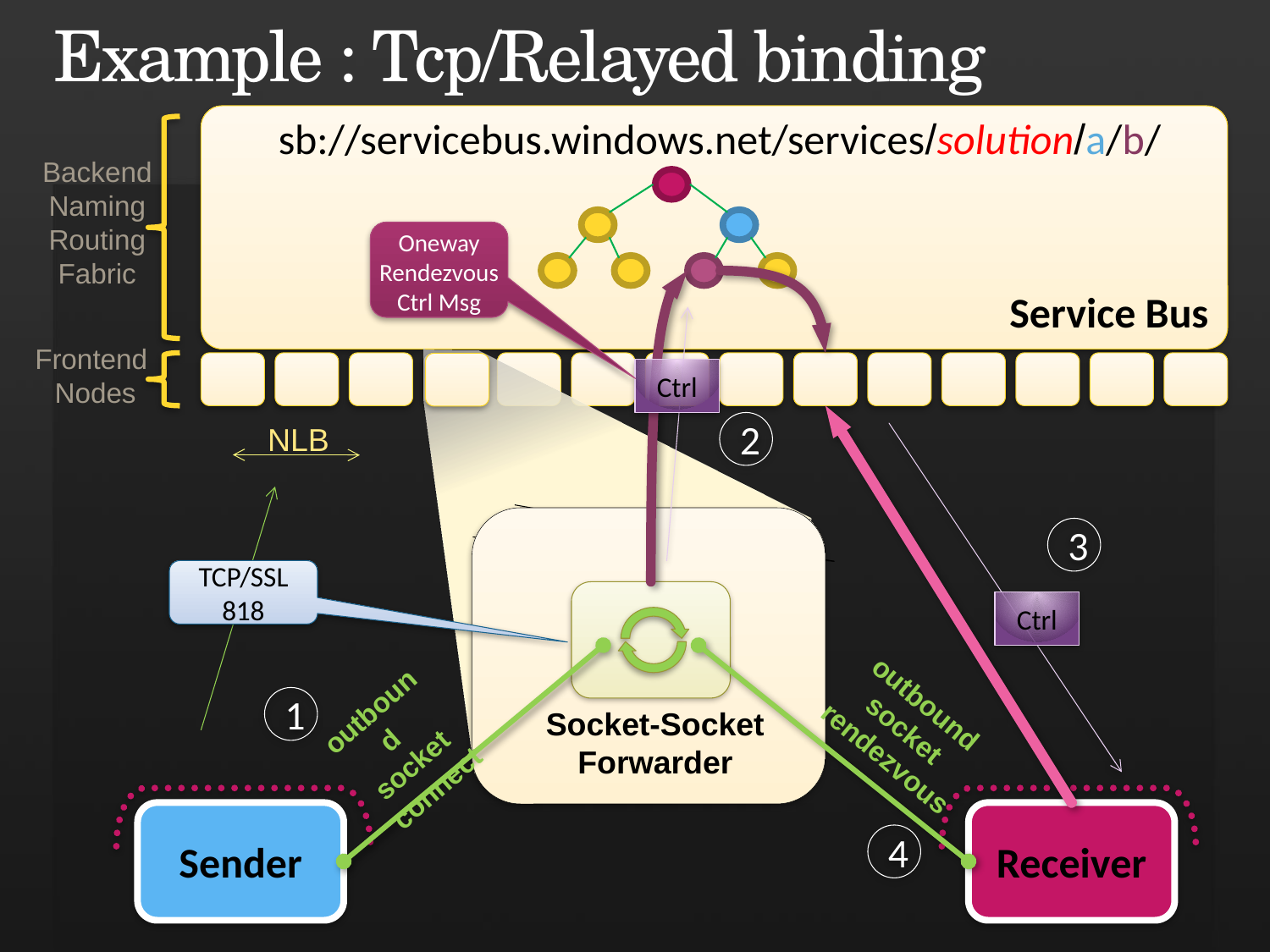

# Example : Tcp/Relayed binding
Service Bus

sb://servicebus.windows.net/services/solution/a/b/
Backend
Naming
Routing
Fabric

Oneway
Rendezvous
Ctrl Msg

Ctrl
Frontend
Nodes

2
NLB
Ctrl

Socket-Socket
Forwarder
3
TCP/SSL 818
outbound
socket
connect
outbound
socket
rendezvous
1

Sender
Receiver
4